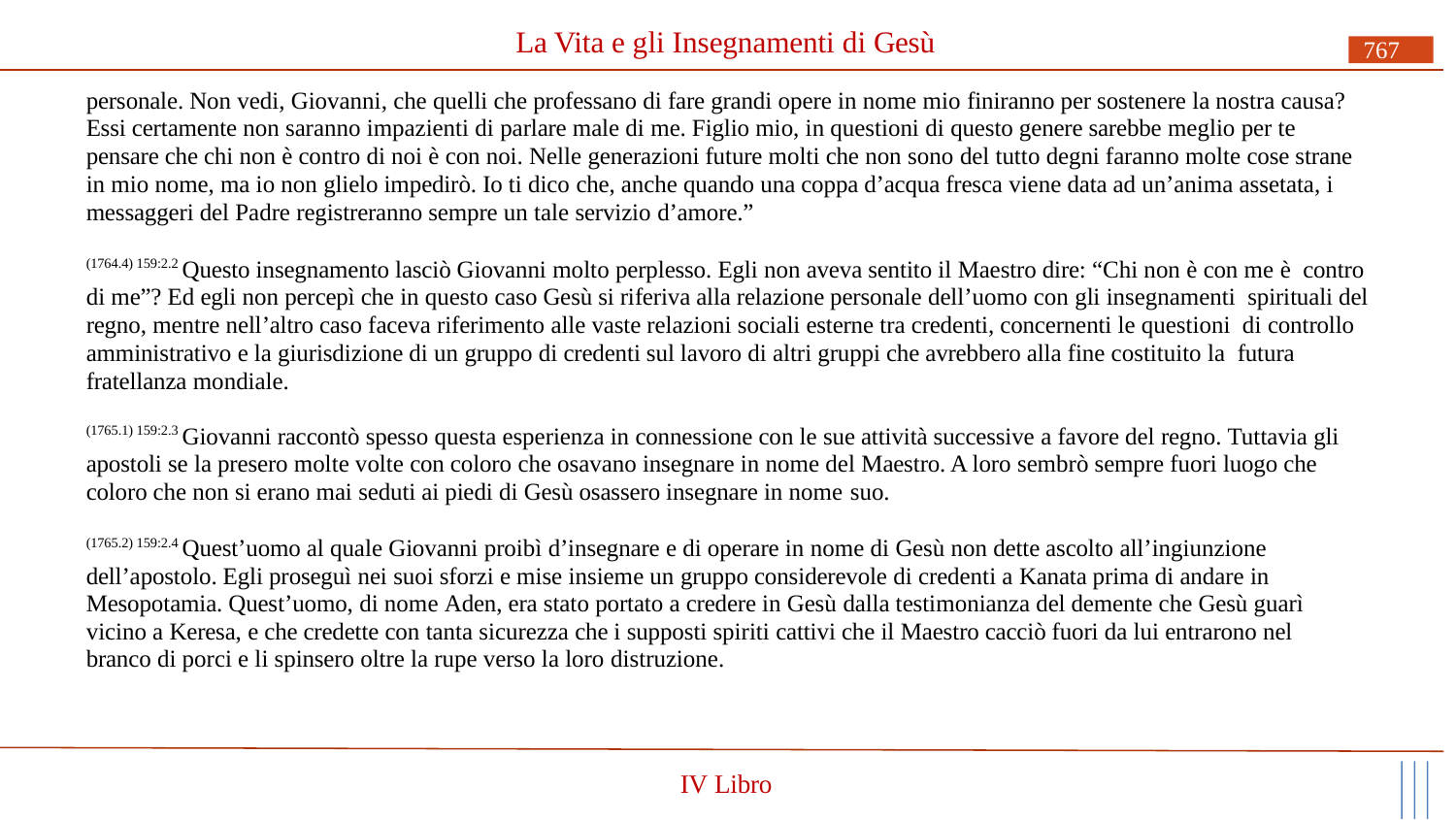

# La Vita e gli Insegnamenti di Gesù
767

personale. Non vedi, Giovanni, che quelli che professano di fare grandi opere in nome mio finiranno per sostenere la nostra causa?  Essi certamente non saranno impazienti di parlare male di me. Figlio mio, in questioni di questo genere sarebbe meglio per te  pensare che chi non è contro di noi è con noi. Nelle generazioni future molti che non sono del tutto degni faranno molte cose strane  in mio nome, ma io non glielo impedirò. Io ti dico che, anche quando una coppa d’acqua fresca viene data ad un’anima assetata, i  messaggeri del Padre registreranno sempre un tale servizio d’amore.”

(1764.4) 159:2.2 Questo insegnamento lasciò Giovanni molto perplesso. Egli non aveva sentito il Maestro dire: “Chi non è con me è  contro di me”? Ed egli non percepì che in questo caso Gesù si riferiva alla relazione personale dell’uomo con gli insegnamenti  spirituali del regno, mentre nell’altro caso faceva riferimento alle vaste relazioni sociali esterne tra credenti, concernenti le questioni  di controllo amministrativo e la giurisdizione di un gruppo di credenti sul lavoro di altri gruppi che avrebbero alla fine costituito la  futura fratellanza mondiale.

(1765.1) 159:2.3 Giovanni raccontò spesso questa esperienza in connessione con le sue attività successive a favore del regno. Tuttavia gli  apostoli se la presero molte volte con coloro che osavano insegnare in nome del Maestro. A loro sembrò sempre fuori luogo che  coloro che non si erano mai seduti ai piedi di Gesù osassero insegnare in nome suo.

(1765.2) 159:2.4 Quest’uomo al quale Giovanni proibì d’insegnare e di operare in nome di Gesù non dette ascolto all’ingiunzione  dell’apostolo. Egli proseguì nei suoi sforzi e mise insieme un gruppo considerevole di credenti a Kanata prima di andare in  Mesopotamia. Quest’uomo, di nome Aden, era stato portato a credere in Gesù dalla testimonianza del demente che Gesù guarì  vicino a Keresa, e che credette con tanta sicurezza che i supposti spiriti cattivi che il Maestro cacciò fuori da lui entrarono nel  branco di porci e li spinsero oltre la rupe verso la loro distruzione.

IV Libro